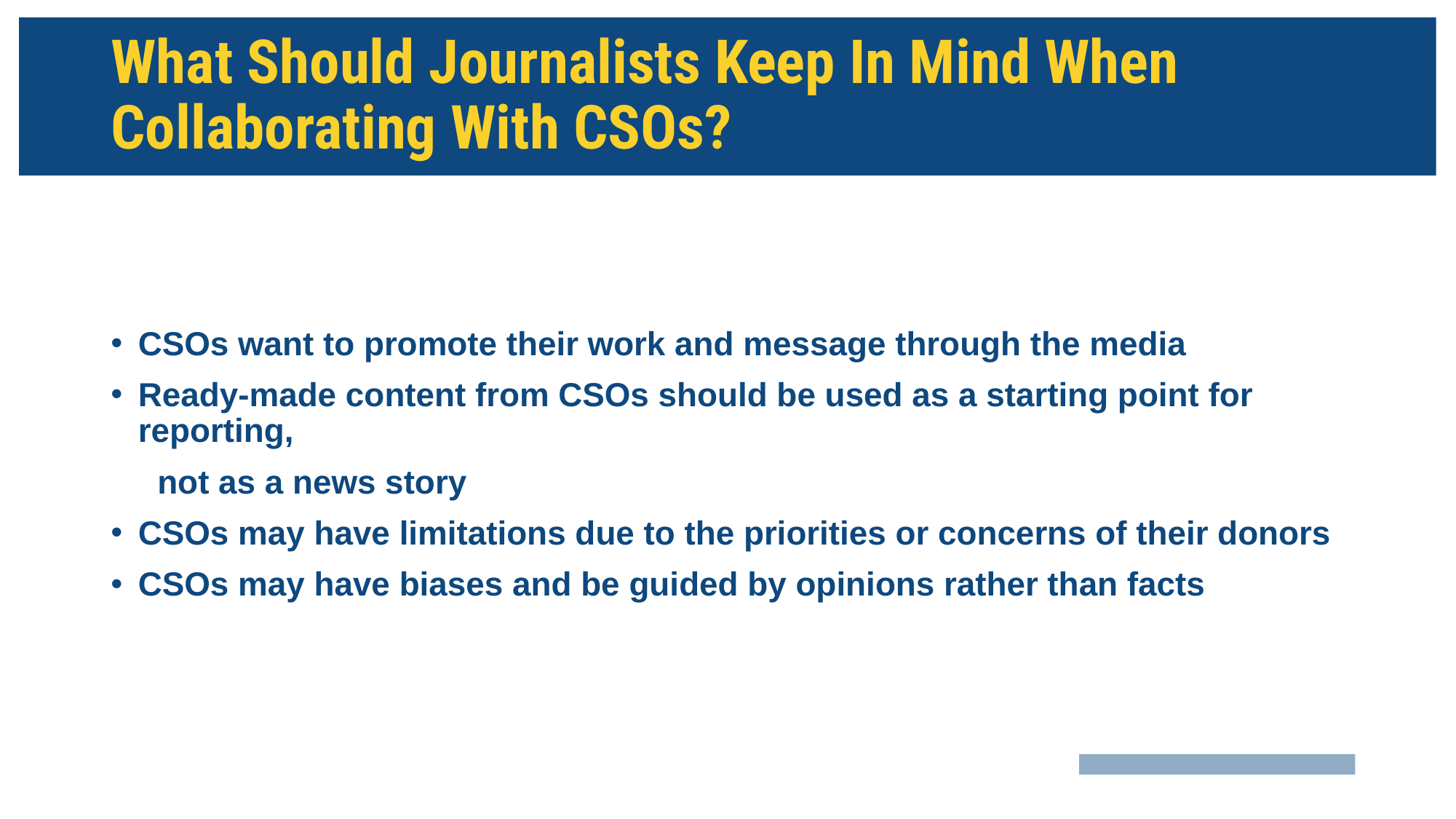

# What Should Journalists Keep In Mind When Collaborating With CSOs?
CSOs want to promote their work and message through the media
Ready-made content from CSOs should be used as a starting point for reporting,
     not as a news story
CSOs may have limitations due to the priorities or concerns of their donors
CSOs may have biases and be guided by opinions rather than facts